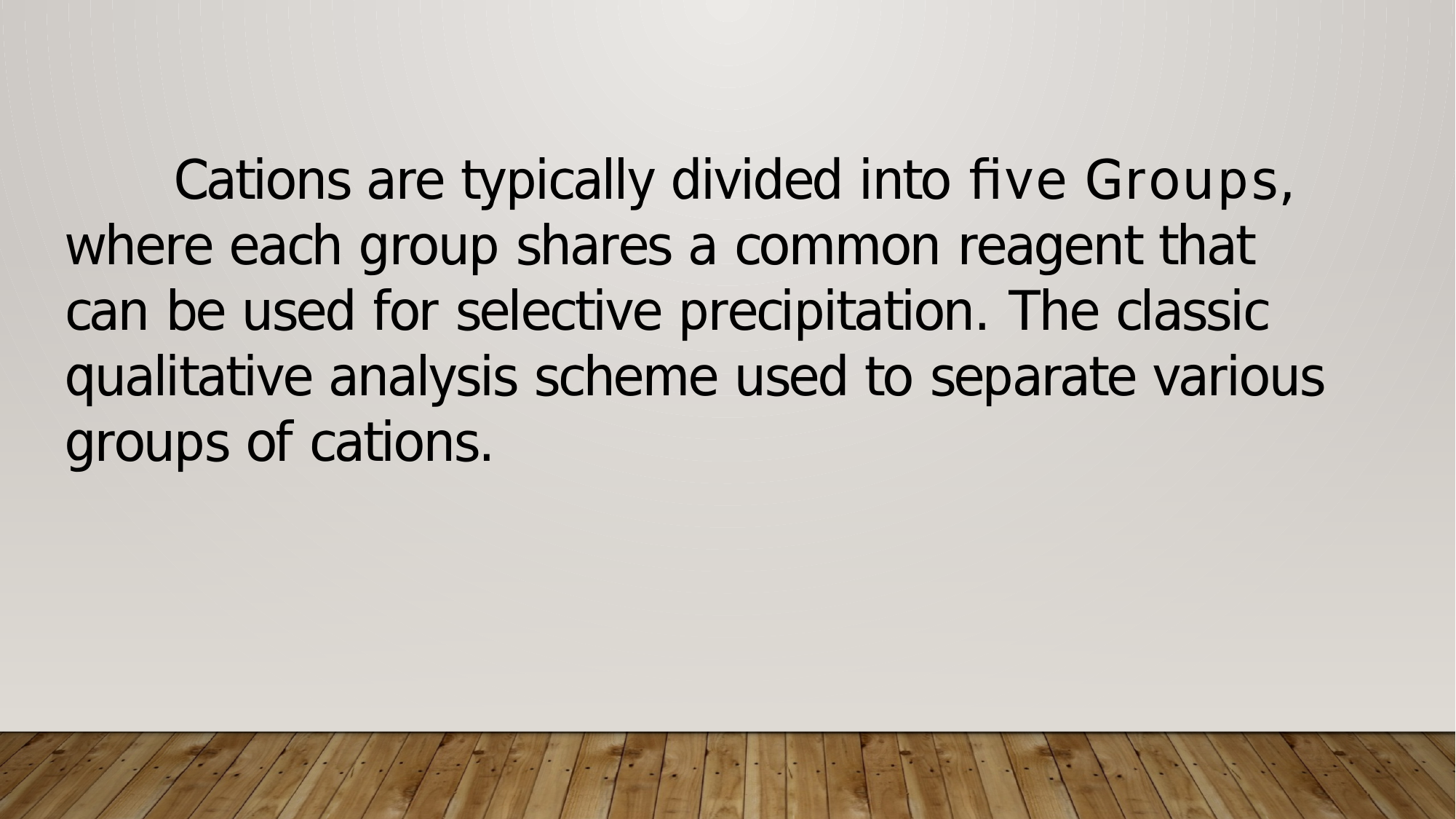

Cations are typically divided into five Groups, where each group shares a common reagent that can be used for selective precipitation. The classic qualitative analysis scheme used to separate various groups of cations.